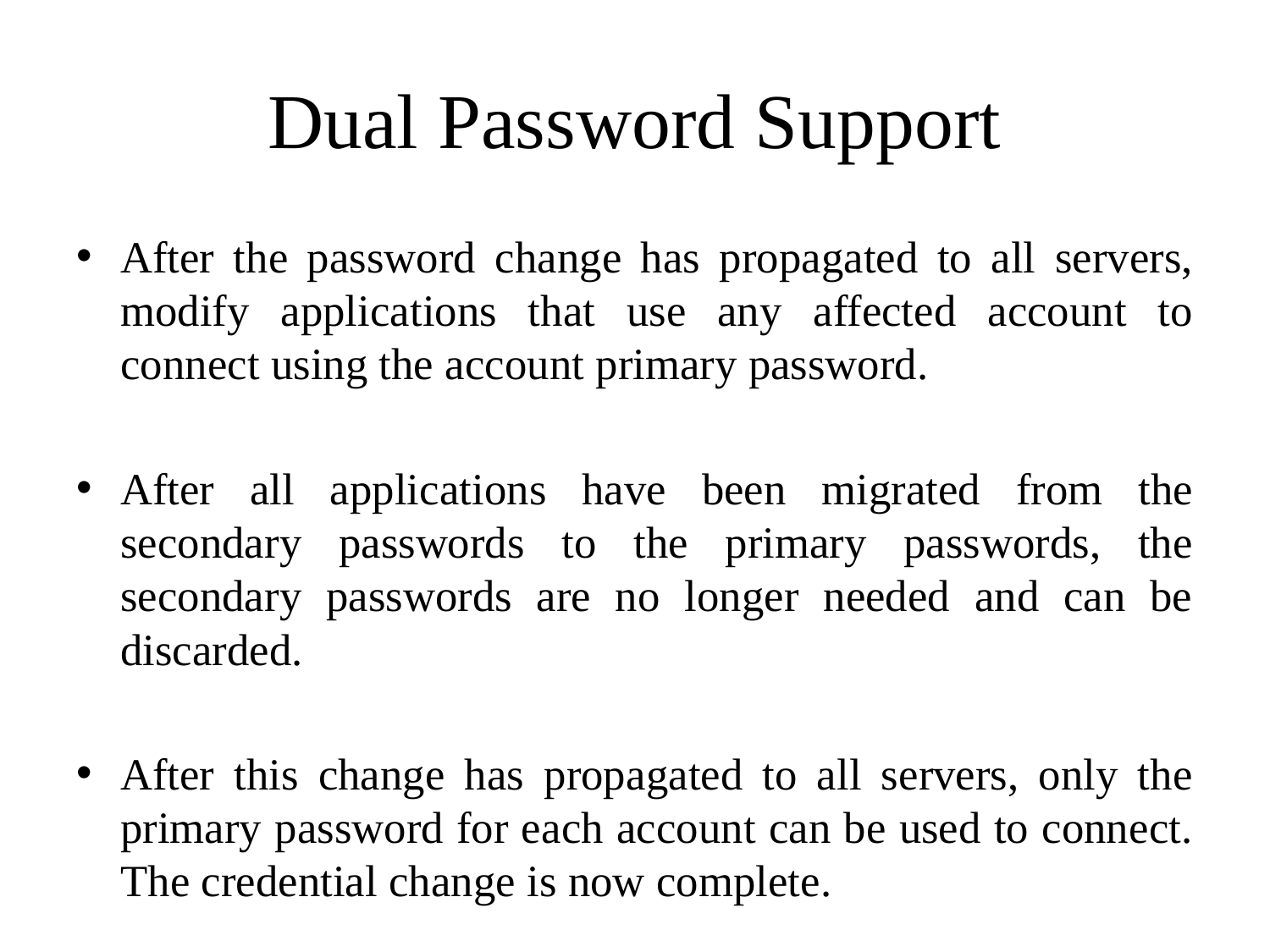

# Dual Password Support
After the password change has propagated to all servers, modify applications that use any affected account to connect using the account primary password.

After all applications have been migrated from the secondary passwords to the primary passwords, the secondary passwords are no longer needed and can be discarded.

After this change has propagated to all servers, only the primary password for each account can be used to connect. The credential change is now complete.